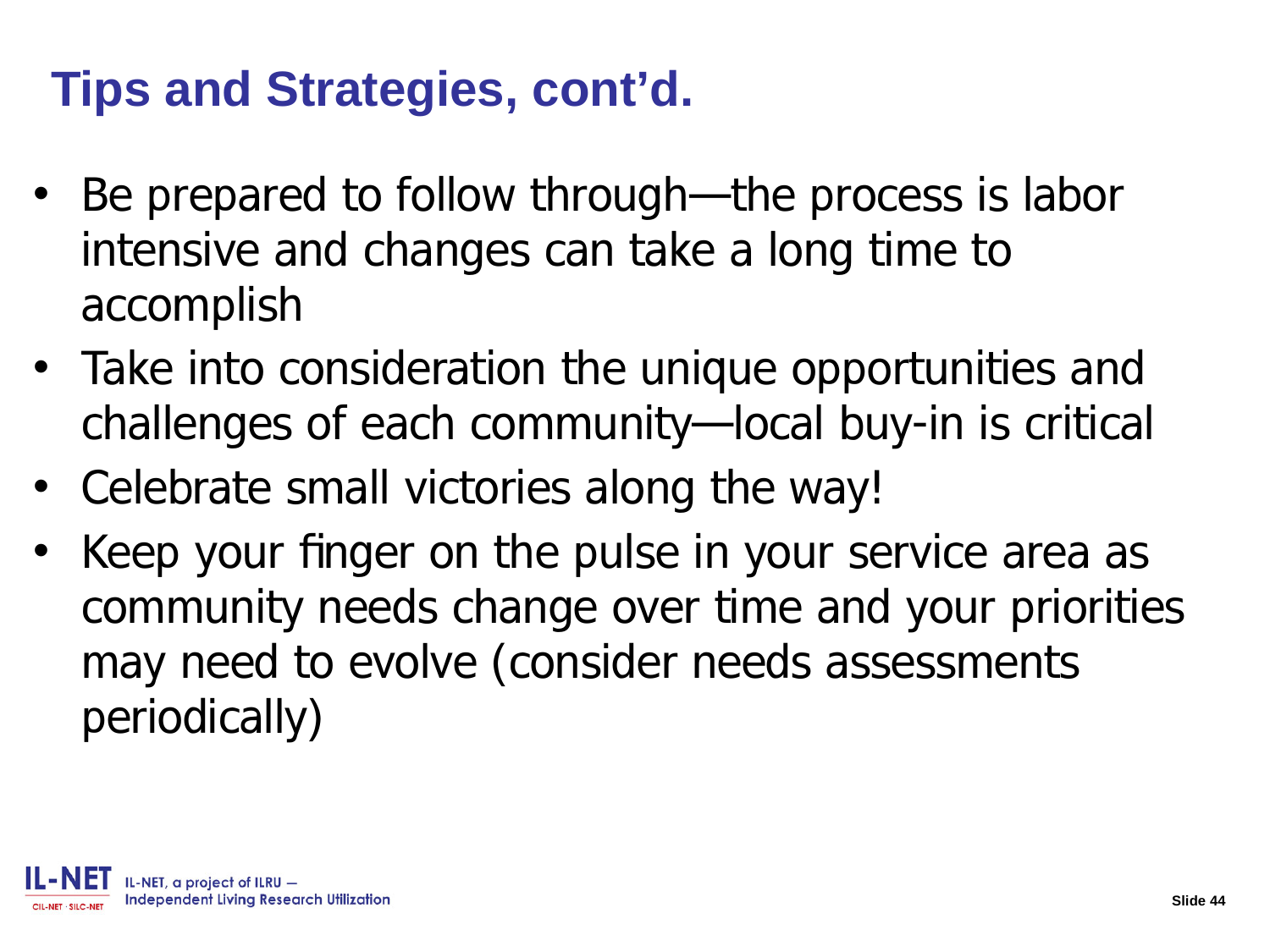

# Slide 44 Tips and Strategies, cont’d.
Be prepared to follow through—the process is labor intensive and changes can take a long time to accomplish
Take into consideration the unique opportunities and challenges of each community—local buy-in is critical
Celebrate small victories along the way!
Keep your finger on the pulse in your service area as community needs change over time and your priorities may need to evolve (consider needs assessments periodically)